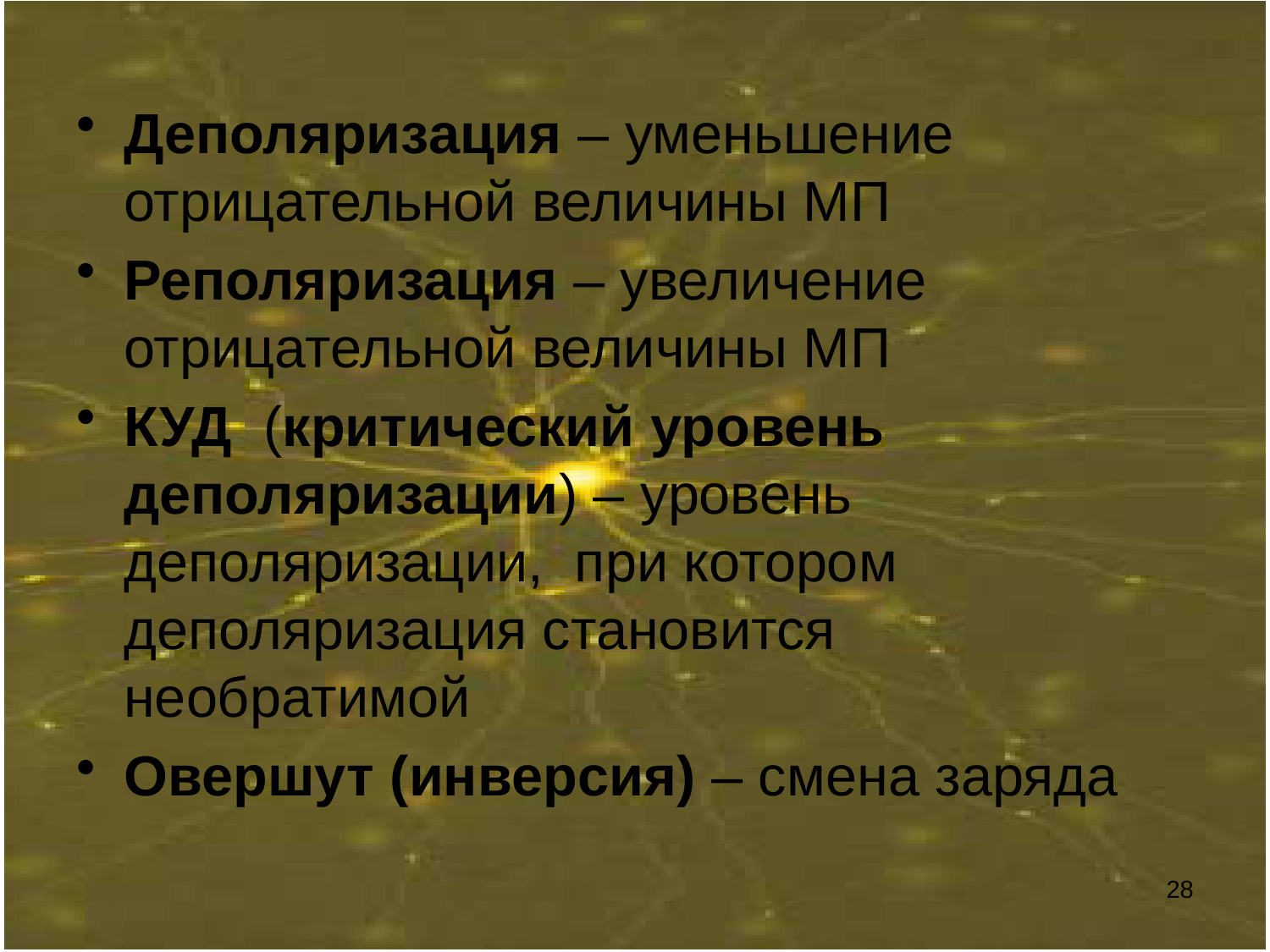

#
Деполяризация – уменьшение  отрицательной величины МП
Реполяризация – увеличение отрицательной величины МП
КУД  (критический уровень деполяризации) – уровень деполяризации,  при котором деполяризация становится необратимой
Овершут (инверсия) – смена заряда

28